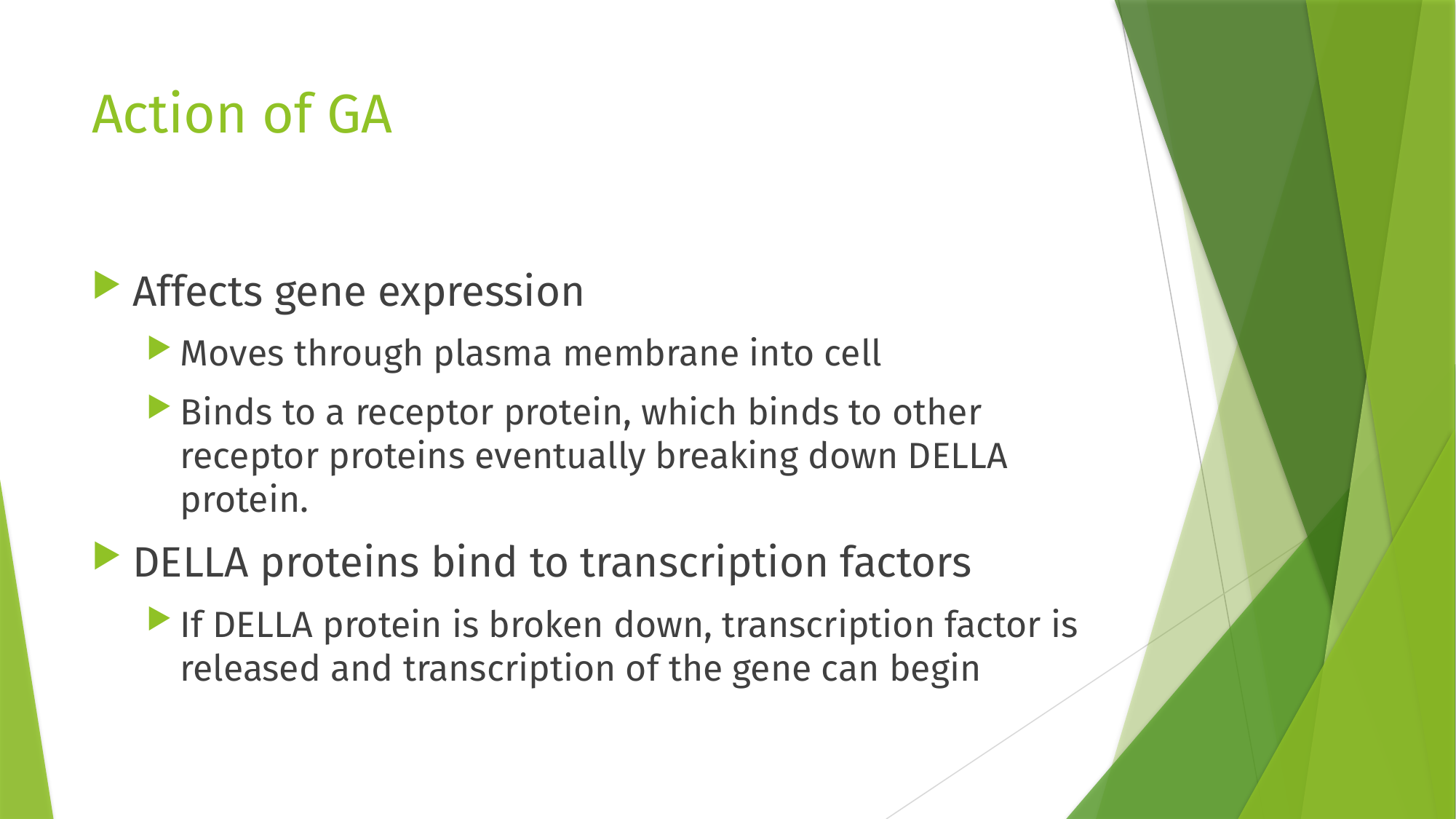

# Action of GA
Affects gene expression
Moves through plasma membrane into cell
Binds to a receptor protein, which binds to other receptor proteins eventually breaking down DELLA protein.
DELLA proteins bind to transcription factors
If DELLA protein is broken down, transcription factor is released and transcription of the gene can begin